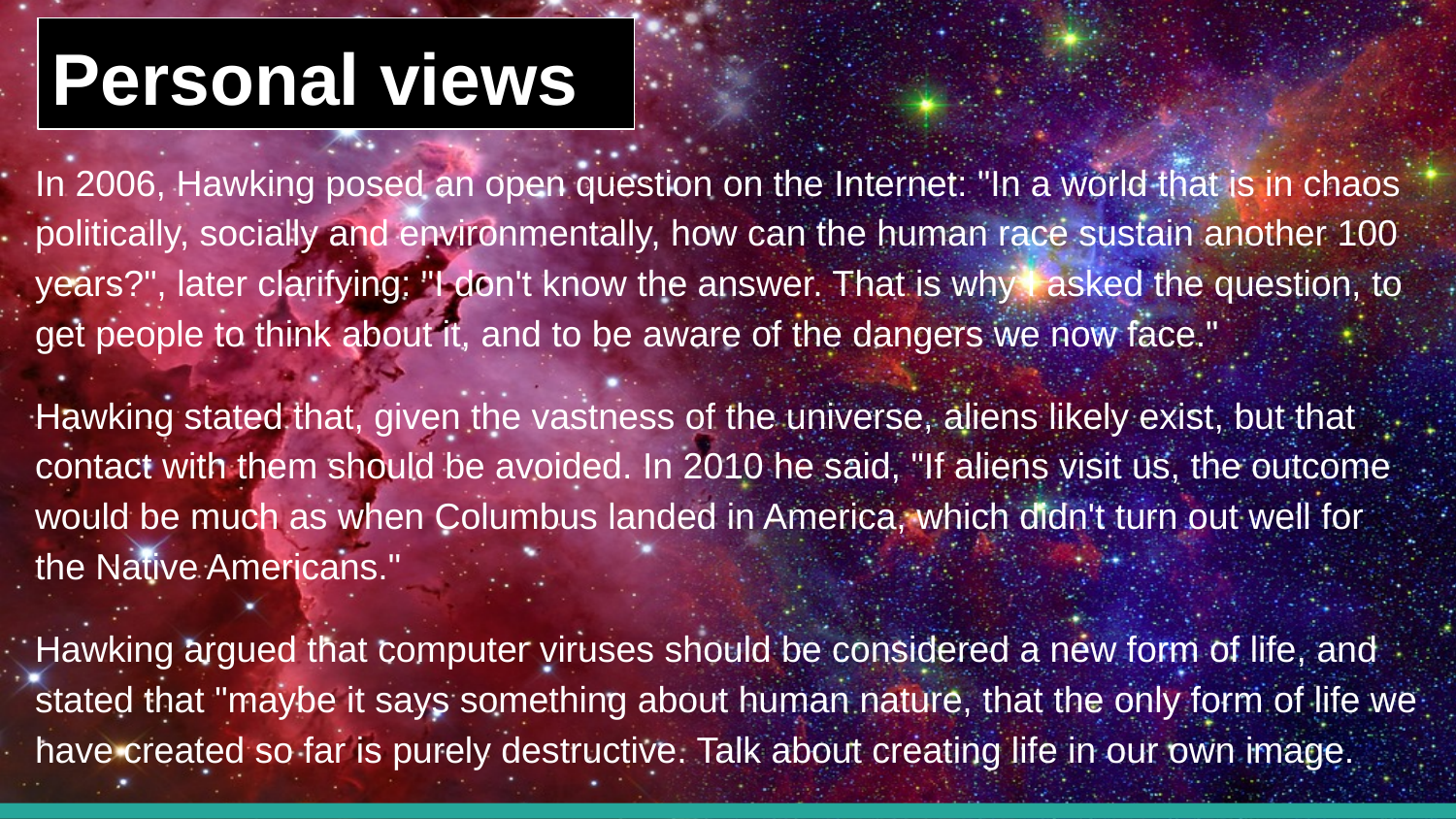

# Personal views
In 2006, Hawking posed an open question on the Internet: "In a world that is in chaos politically, socially and environmentally, how can the human race sustain another 100 years?", later clarifying: "I don't know the answer. That is why I asked the question, to get people to think about it, and to be aware of the dangers we now face."
Hawking stated that, given the vastness of the universe, aliens likely exist, but that contact with them should be avoided. In 2010 he said, "If aliens visit us, the outcome would be much as when Columbus landed in America, which didn't turn out well for the Native Americans."
Hawking argued that computer viruses should be considered a new form of life, and stated that "maybe it says something about human nature, that the only form of life we have created so far is purely destructive. Talk about creating life in our own image.